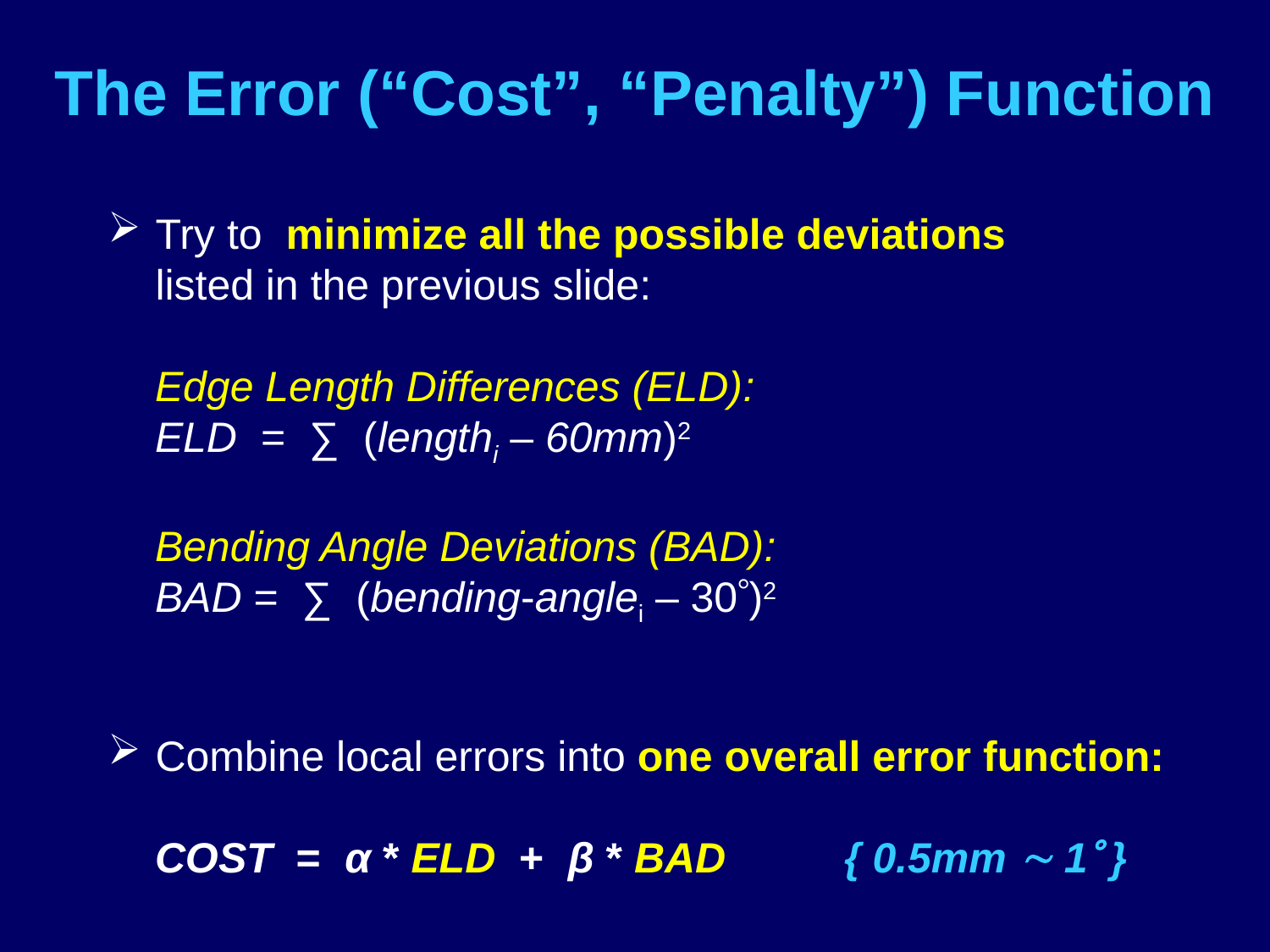

# The Error (“Cost”, “Penalty”) Function
Try to  minimize all the possible deviations
listed in the previous slide:
    Edge Length Differences (ELD):
    ELD  =  ∑  (lengthi – 60mm)2

    Bending Angle Deviations (BAD):
    BAD =  ∑  (bending-anglei – 30°)2

Combine local errors into one overall error function:
    COST  =  α * ELD  +  β * BAD          { 0.5mm ∼ 1° }